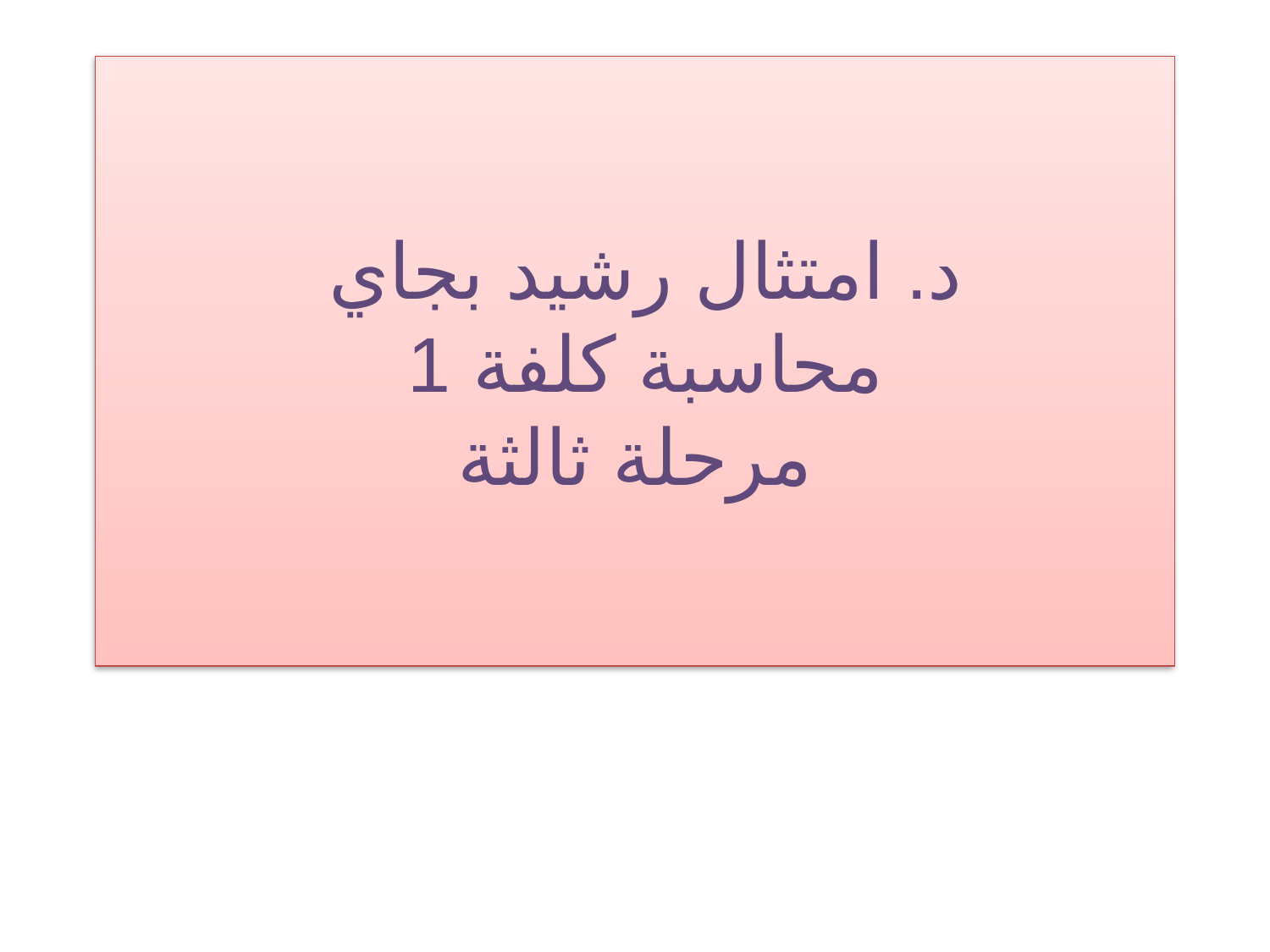

# د. امتثال رشيد بجاي محاسبة كلفة 1 مرحلة ثالثة